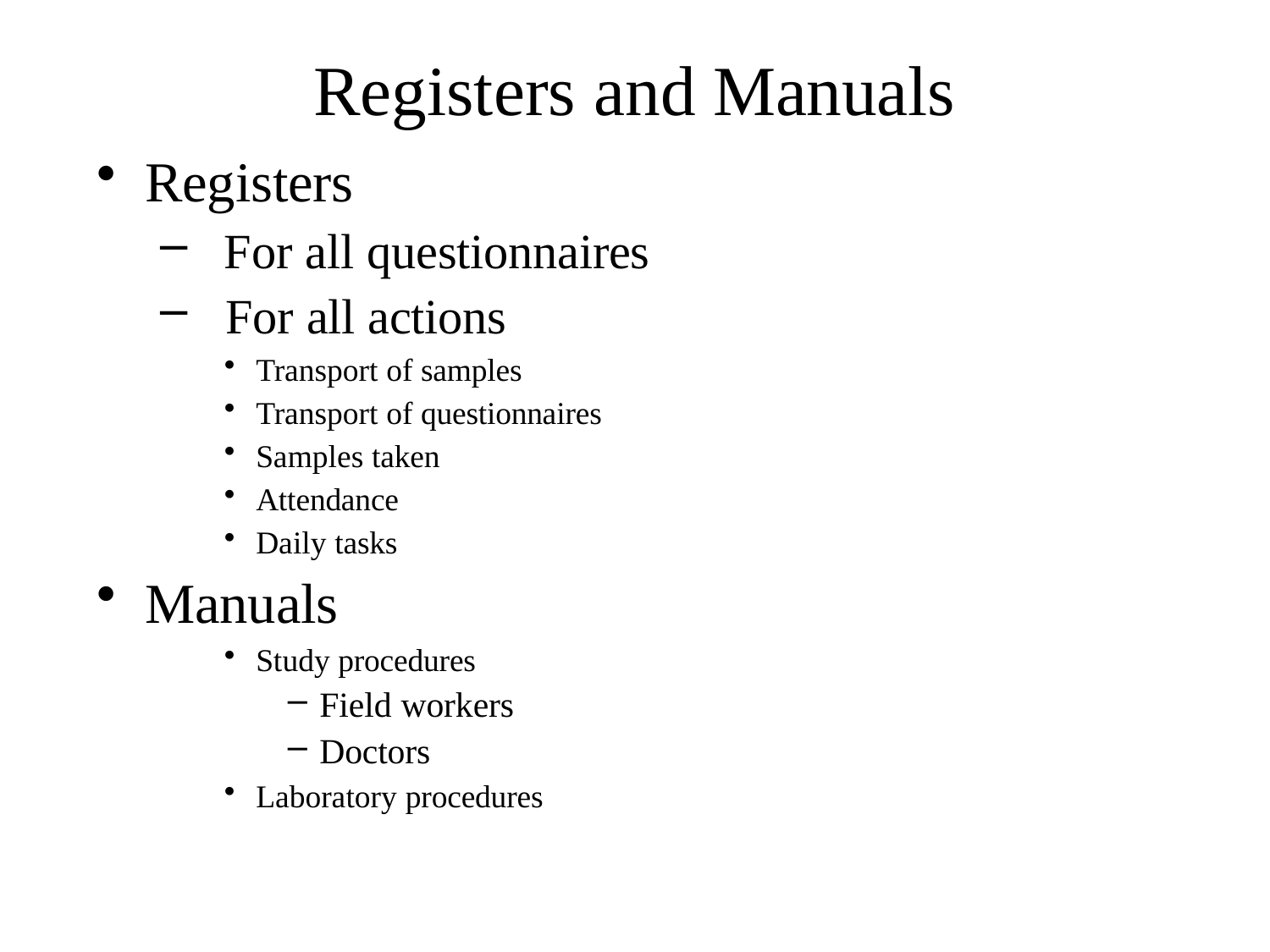

# Registers and Manuals
Registers
For all questionnaires
For all actions
Transport of samples
Transport of questionnaires
Samples taken
Attendance
Daily tasks
Manuals
Study procedures
Field workers
Doctors
Laboratory procedures